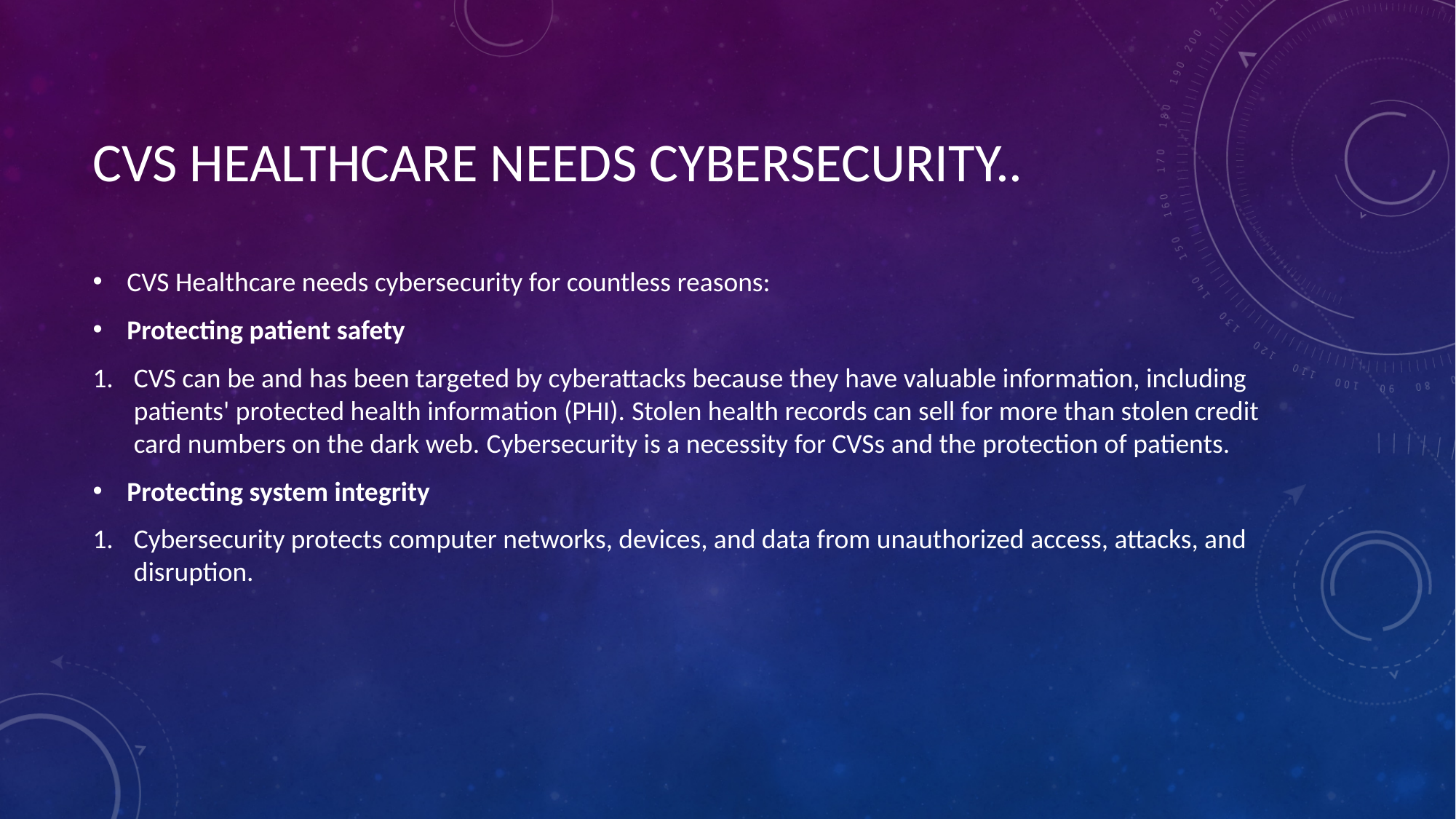

# CVS Healthcare needs cybersecurity..
CVS Healthcare needs cybersecurity for countless reasons:
Protecting patient safety
CVS can be and has been targeted by cyberattacks because they have valuable information, including patients' protected health information (PHI). Stolen health records can sell for more than stolen credit card numbers on the dark web. Cybersecurity is a necessity for CVSs and the protection of patients.
Protecting system integrity
Cybersecurity protects computer networks, devices, and data from unauthorized access, attacks, and disruption.